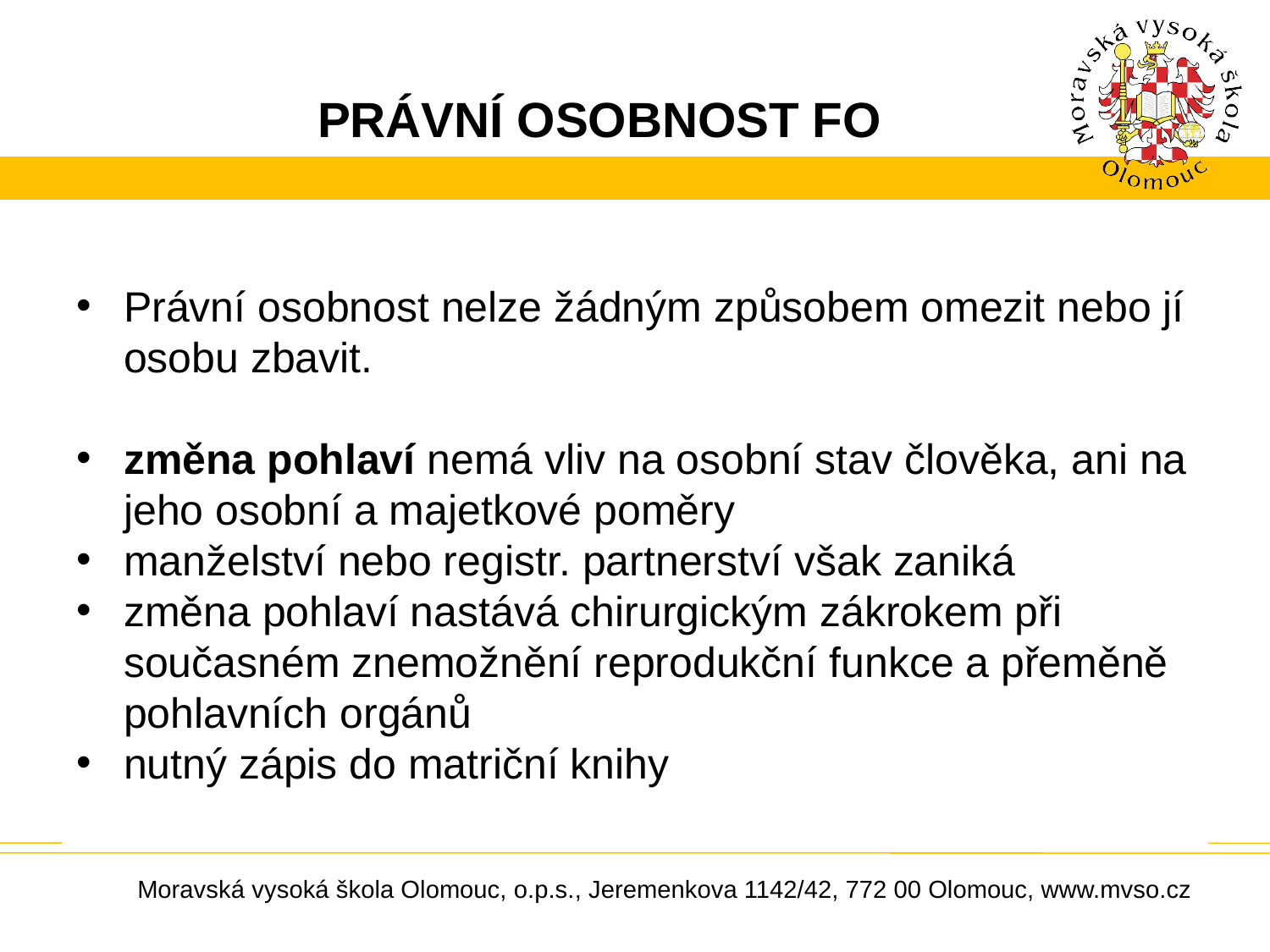

# PRÁVNÍ OSOBNOST FO

Právní osobnost nelze žádným způsobem omezit nebo jí osobu zbavit.

změna pohlaví nemá vliv na osobní stav člověka, ani na jeho osobní a majetkové poměry
manželství nebo registr. partnerství však zaniká
změna pohlaví nastává chirurgickým zákrokem při současném znemožnění reprodukční funkce a přeměně pohlavních orgánů
nutný zápis do matriční knihy

Moravská vysoká škola Olomouc, o.p.s., Jeremenkova 1142/42, 772 00 Olomouc, www.mvso.cz